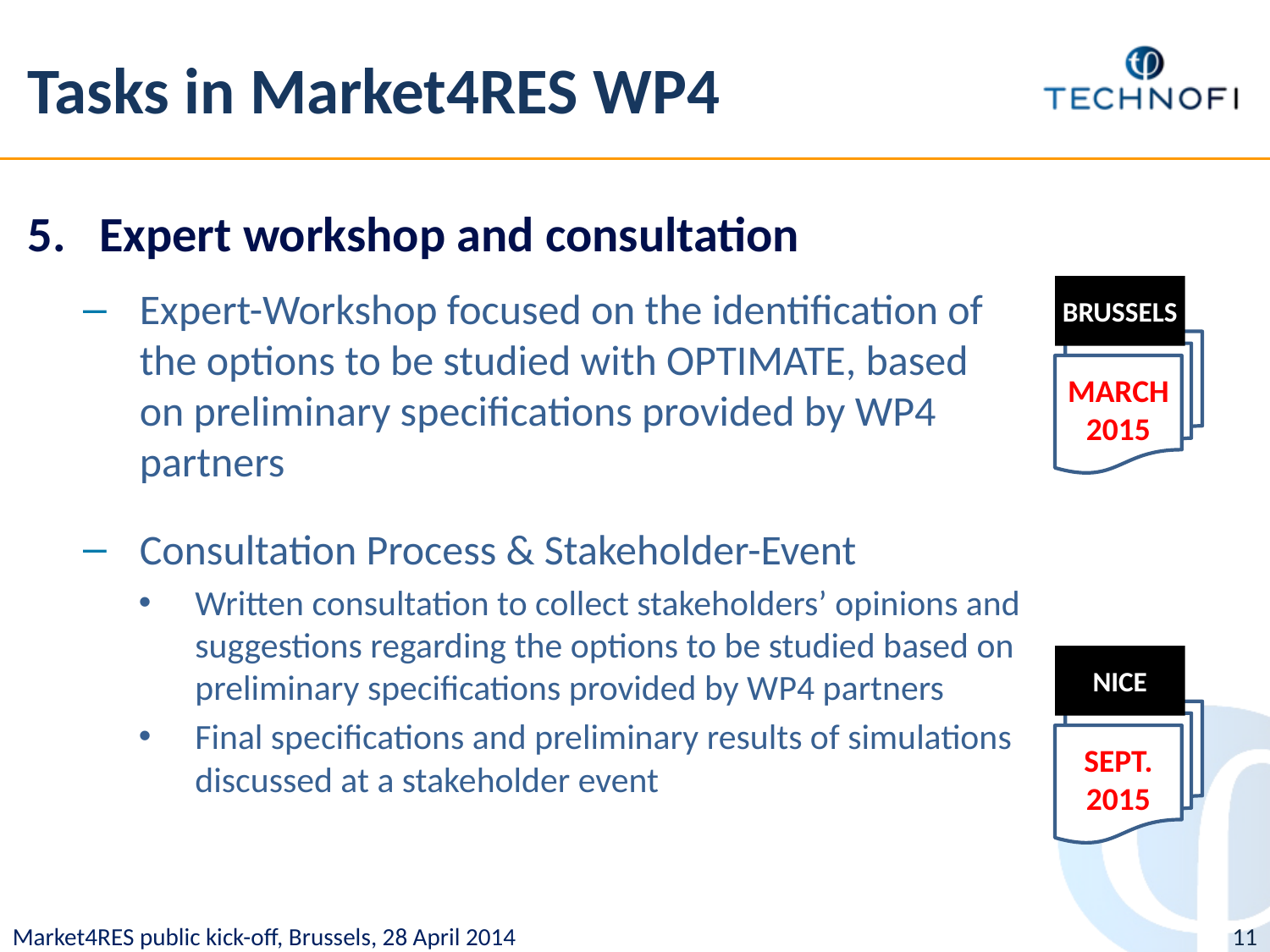

# Tasks in Market4RES WP4
Expert workshop and consultation
Expert-Workshop focused on the identification of the options to be studied with OPTIMATE, based on preliminary specifications provided by WP4 partners
BRUSSELS
MARCH 2015
Consultation Process & Stakeholder-Event
Written consultation to collect stakeholders’ opinions and suggestions regarding the options to be studied based on preliminary specifications provided by WP4 partners
Final specifications and preliminary results of simulations discussed at a stakeholder event
NICE
SEPT. 2015
11